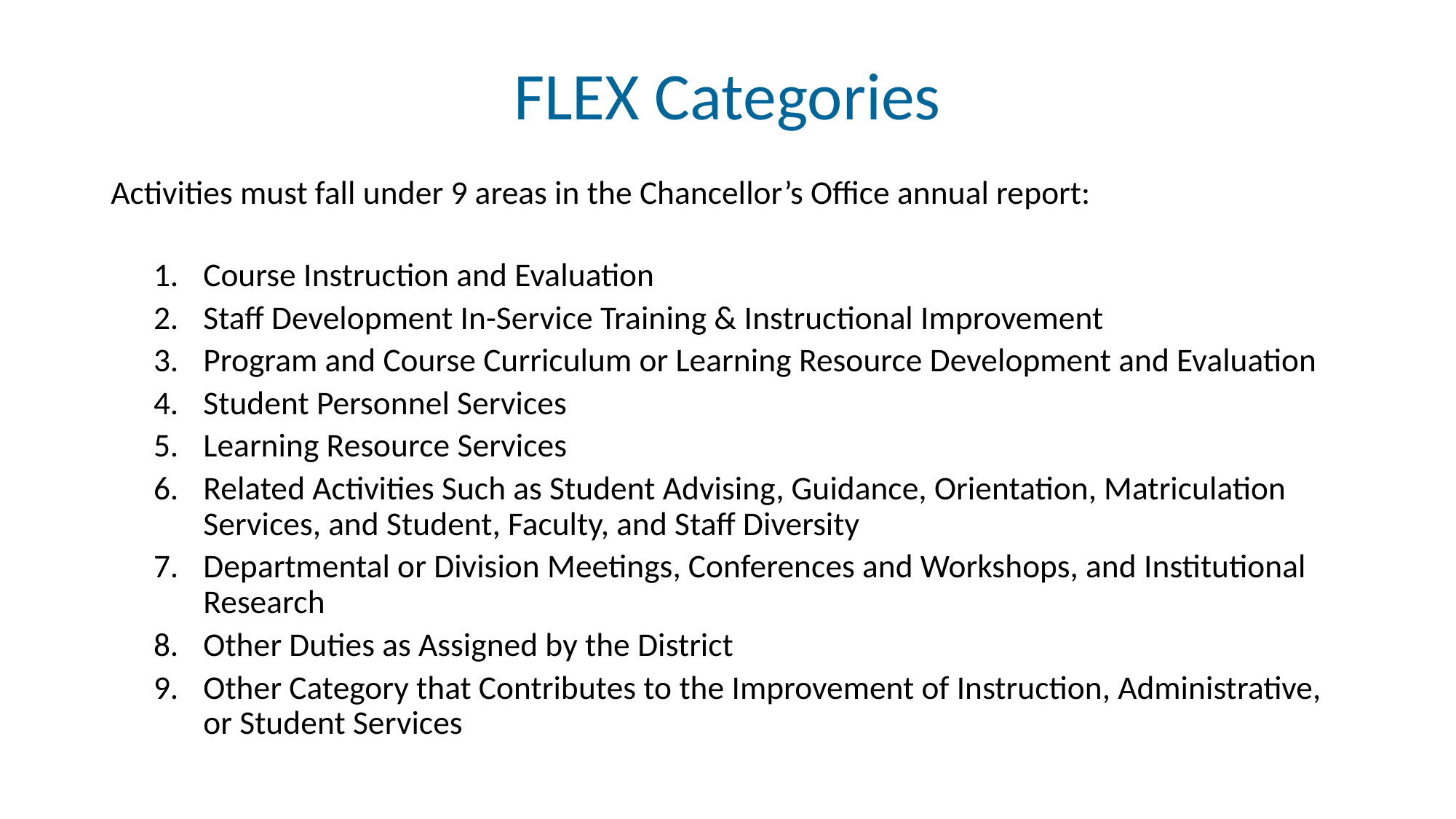

# FLEX Categories
Activities must fall under 9 areas in the Chancellor’s Office annual report:
Course Instruction and Evaluation
Staff Development In-Service Training & Instructional Improvement
Program and Course Curriculum or Learning Resource Development and Evaluation
Student Personnel Services
Learning Resource Services
Related Activities Such as Student Advising, Guidance, Orientation, Matriculation Services, and Student, Faculty, and Staff Diversity
Departmental or Division Meetings, Conferences and Workshops, and Institutional Research
Other Duties as Assigned by the District
Other Category that Contributes to the Improvement of Instruction, Administrative, or Student Services